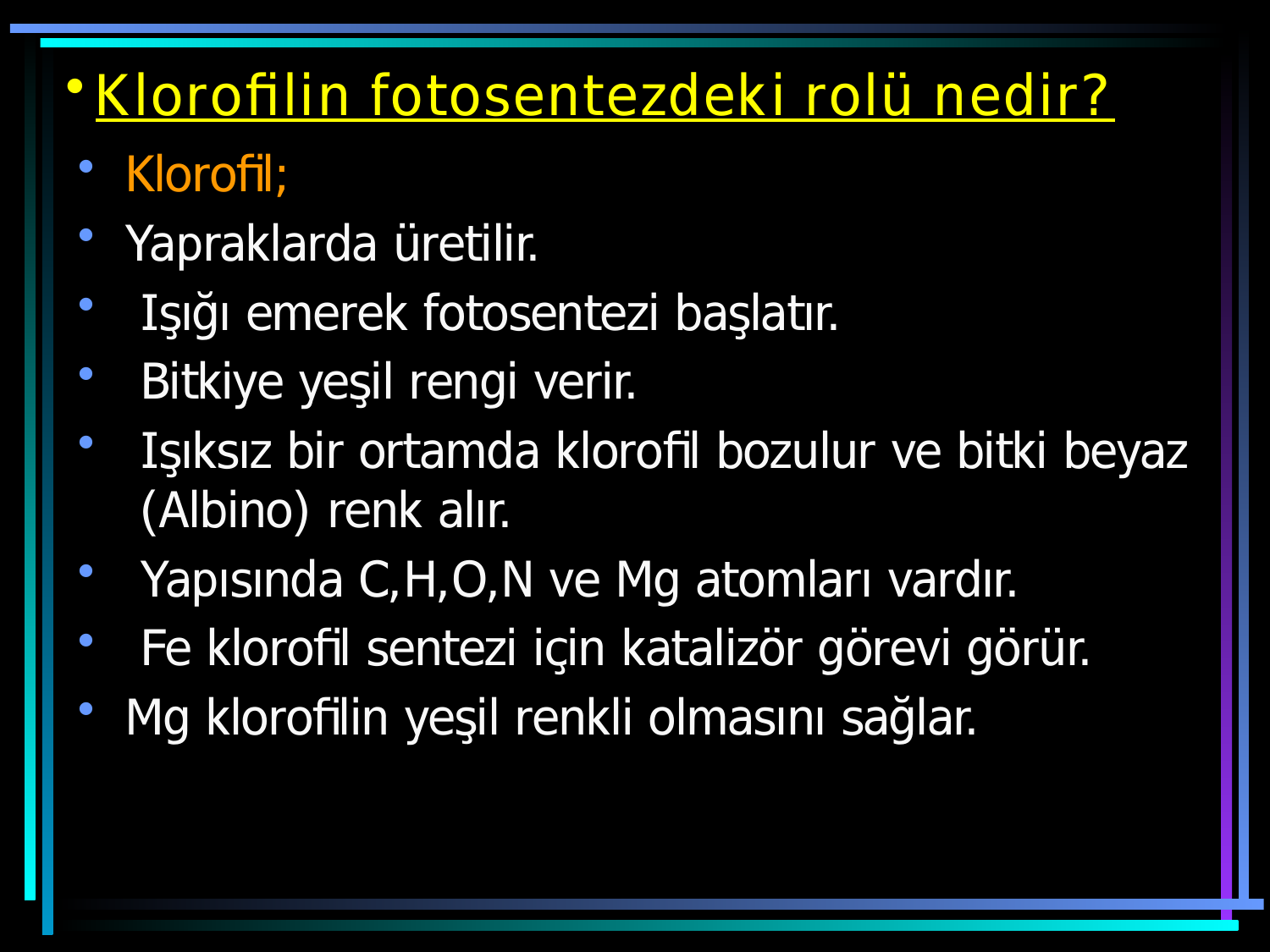

# Klorofilin fotosentezdeki rolü nedir?
Klorofil;
Yapraklarda üretilir.
 Işığı emerek fotosentezi başlatır.
 Bitkiye yeşil rengi verir.
 Işıksız bir ortamda klorofil bozulur ve bitki beyaz  (Albino) renk alır.
 Yapısında C,H,O,N ve Mg atomları vardır.
 Fe klorofil sentezi için katalizör görevi görür.
Mg klorofilin yeşil renkli olmasını sağlar.